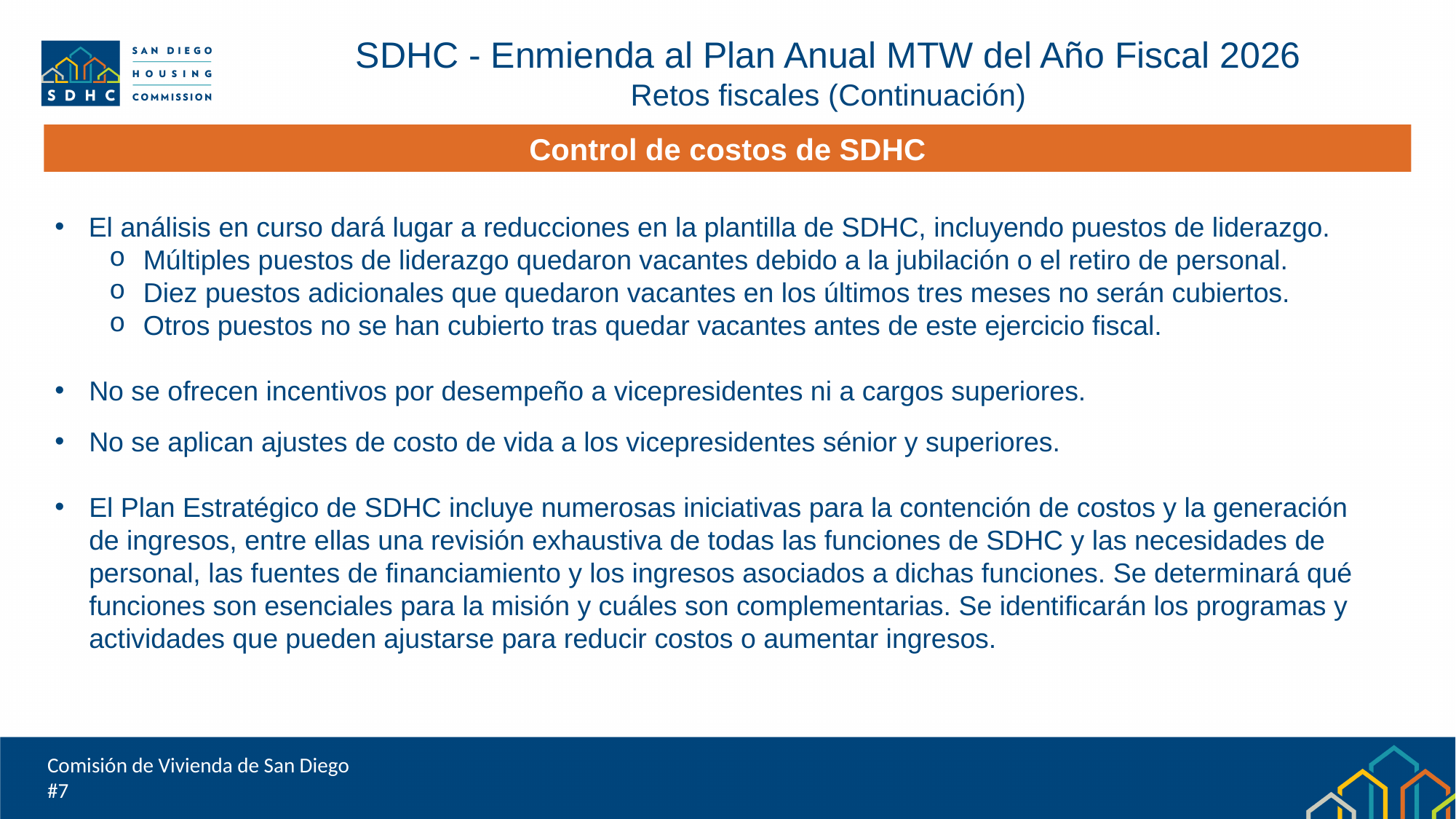

SDHC - Enmienda al Plan Anual MTW del Año Fiscal 2026
Retos fiscales (Continuación)
Control de costos de SDHC
El análisis en curso dará lugar a reducciones en la plantilla de SDHC, incluyendo puestos de liderazgo.
Múltiples puestos de liderazgo quedaron vacantes debido a la jubilación o el retiro de personal.
Diez puestos adicionales que quedaron vacantes en los últimos tres meses no serán cubiertos.
Otros puestos no se han cubierto tras quedar vacantes antes de este ejercicio fiscal.

No se ofrecen incentivos por desempeño a vicepresidentes ni a cargos superiores.

No se aplican ajustes de costo de vida a los vicepresidentes sénior y superiores.

El Plan Estratégico de SDHC incluye numerosas iniciativas para la contención de costos y la generación de ingresos, entre ellas una revisión exhaustiva de todas las funciones de SDHC y las necesidades de personal, las fuentes de financiamiento y los ingresos asociados a dichas funciones. Se determinará qué funciones son esenciales para la misión y cuáles son complementarias. Se identificarán los programas y actividades que pueden ajustarse para reducir costos o aumentar ingresos.

Comisión de Vivienda de San Diego
#7